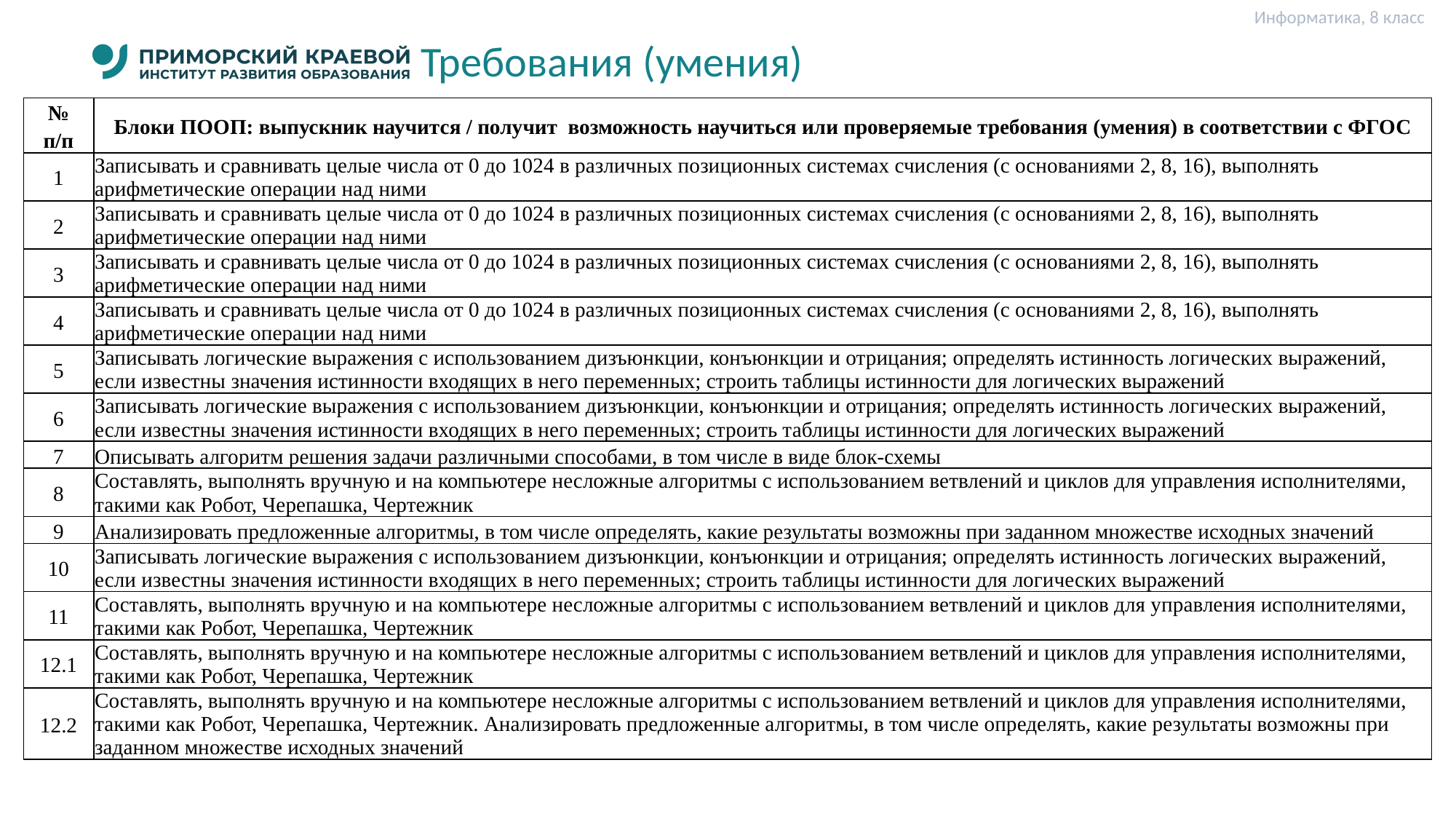

Информатика, 8 класс
# Требования (умения)
| № п/п | Блоки ПООП: выпускник научится / получит возможность научиться или проверяемые требования (умения) в соответствии с ФГОС |
| --- | --- |
| 1 | Записывать и сравнивать целые числа от 0 до 1024 в различных позиционных системах счисления (с основаниями 2, 8, 16), выполнять арифметические операции над ними |
| 2 | Записывать и сравнивать целые числа от 0 до 1024 в различных позиционных системах счисления (с основаниями 2, 8, 16), выполнять арифметические операции над ними |
| 3 | Записывать и сравнивать целые числа от 0 до 1024 в различных позиционных системах счисления (с основаниями 2, 8, 16), выполнять арифметические операции над ними |
| 4 | Записывать и сравнивать целые числа от 0 до 1024 в различных позиционных системах счисления (с основаниями 2, 8, 16), выполнять арифметические операции над ними |
| 5 | Записывать логические выражения с использованием дизъюнкции, конъюнкции и отрицания; определять истинность логических выражений, если известны значения истинности входящих в него переменных; строить таблицы истинности для логических выражений |
| 6 | Записывать логические выражения с использованием дизъюнкции, конъюнкции и отрицания; определять истинность логических выражений, если известны значения истинности входящих в него переменных; строить таблицы истинности для логических выражений |
| 7 | Описывать алгоритм решения задачи различными способами, в том числе в виде блок-схемы |
| 8 | Составлять, выполнять вручную и на компьютере несложные алгоритмы с использованием ветвлений и циклов для управления исполнителями, такими как Робот, Черепашка, Чертежник |
| 9 | Анализировать предложенные алгоритмы, в том числе определять, какие результаты возможны при заданном множестве исходных значений |
| 10 | Записывать логические выражения с использованием дизъюнкции, конъюнкции и отрицания; определять истинность логических выражений, если известны значения истинности входящих в него переменных; строить таблицы истинности для логических выражений |
| 11 | Составлять, выполнять вручную и на компьютере несложные алгоритмы с использованием ветвлений и циклов для управления исполнителями, такими как Робот, Черепашка, Чертежник |
| 12.1 | Составлять, выполнять вручную и на компьютере несложные алгоритмы с использованием ветвлений и циклов для управления исполнителями, такими как Робот, Черепашка, Чертежник |
| 12.2 | Составлять, выполнять вручную и на компьютере несложные алгоритмы с использованием ветвлений и циклов для управления исполнителями, такими как Робот, Черепашка, Чертежник. Анализировать предложенные алгоритмы, в том числе определять, какие результаты возможны при заданном множестве исходных значений |